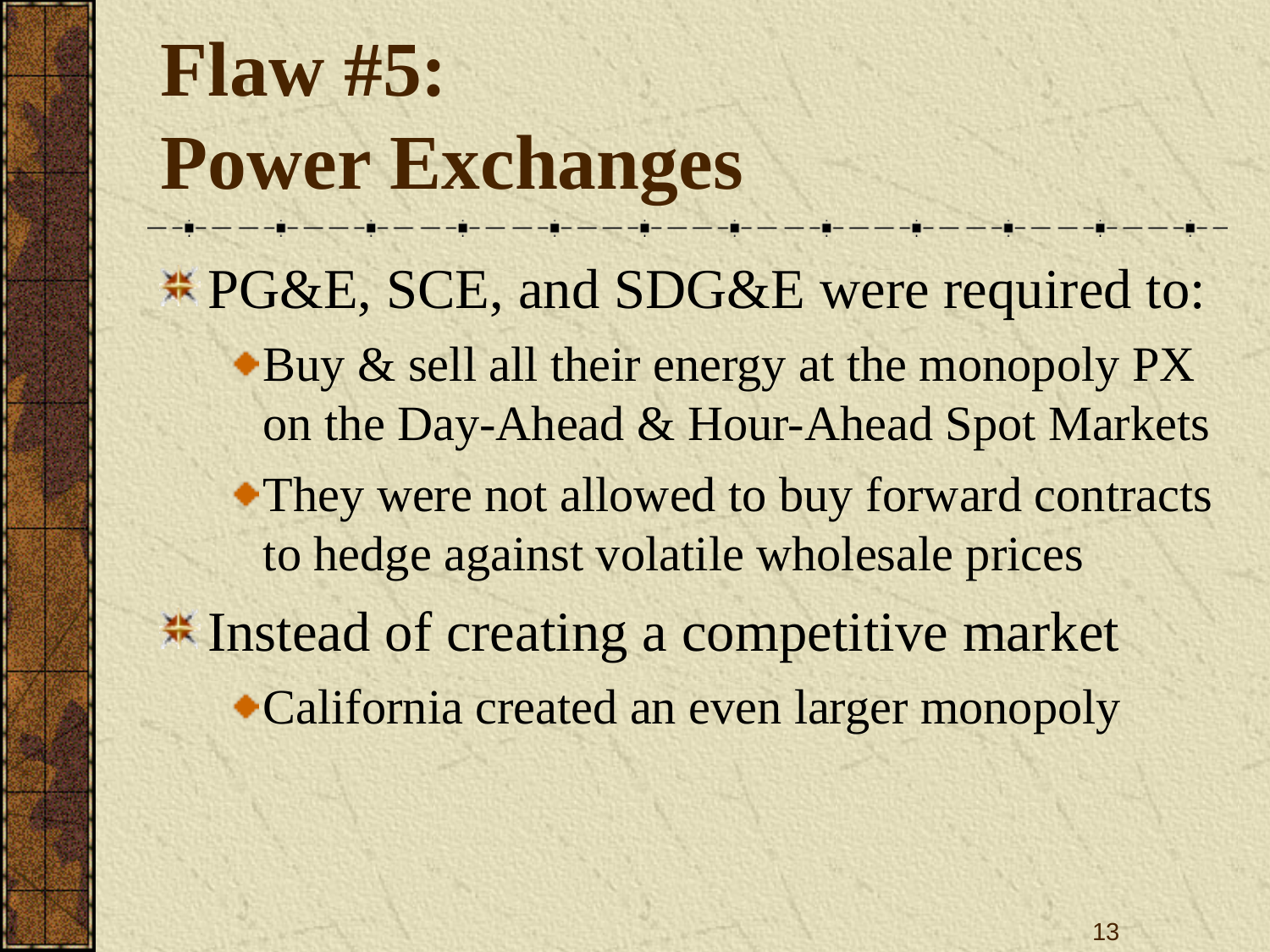

# Flaw #5: Power Exchanges
PG&E, SCE, and SDG&E were required to:
Buy & sell all their energy at the monopoly PX on the Day-Ahead & Hour-Ahead Spot Markets
They were not allowed to buy forward contracts to hedge against volatile wholesale prices
Instead of creating a competitive market
California created an even larger monopoly
13